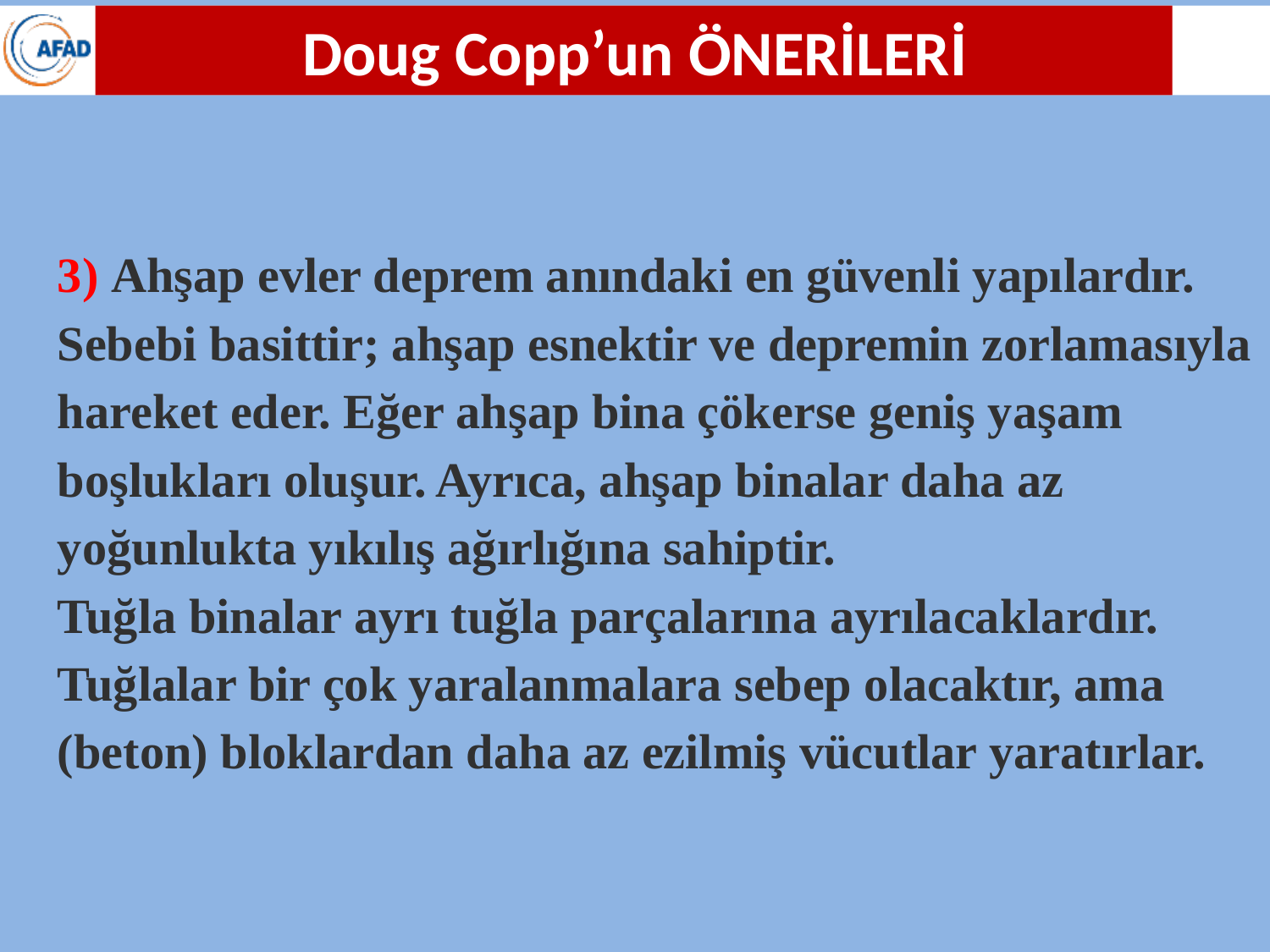

Doug Copp’un ÖNERİLERİ
3) Ahşap evler deprem anındaki en güvenli yapılardır. Sebebi basittir; ahşap esnektir ve depremin zorlamasıyla hareket eder. Eğer ahşap bina çökerse geniş yaşam boşlukları oluşur. Ayrıca, ahşap binalar daha az yoğunlukta yıkılış ağırlığına sahiptir.
Tuğla binalar ayrı tuğla parçalarına ayrılacaklardır. Tuğlalar bir çok yaralanmalara sebep olacaktır, ama (beton) bloklardan daha az ezilmiş vücutlar yaratırlar.